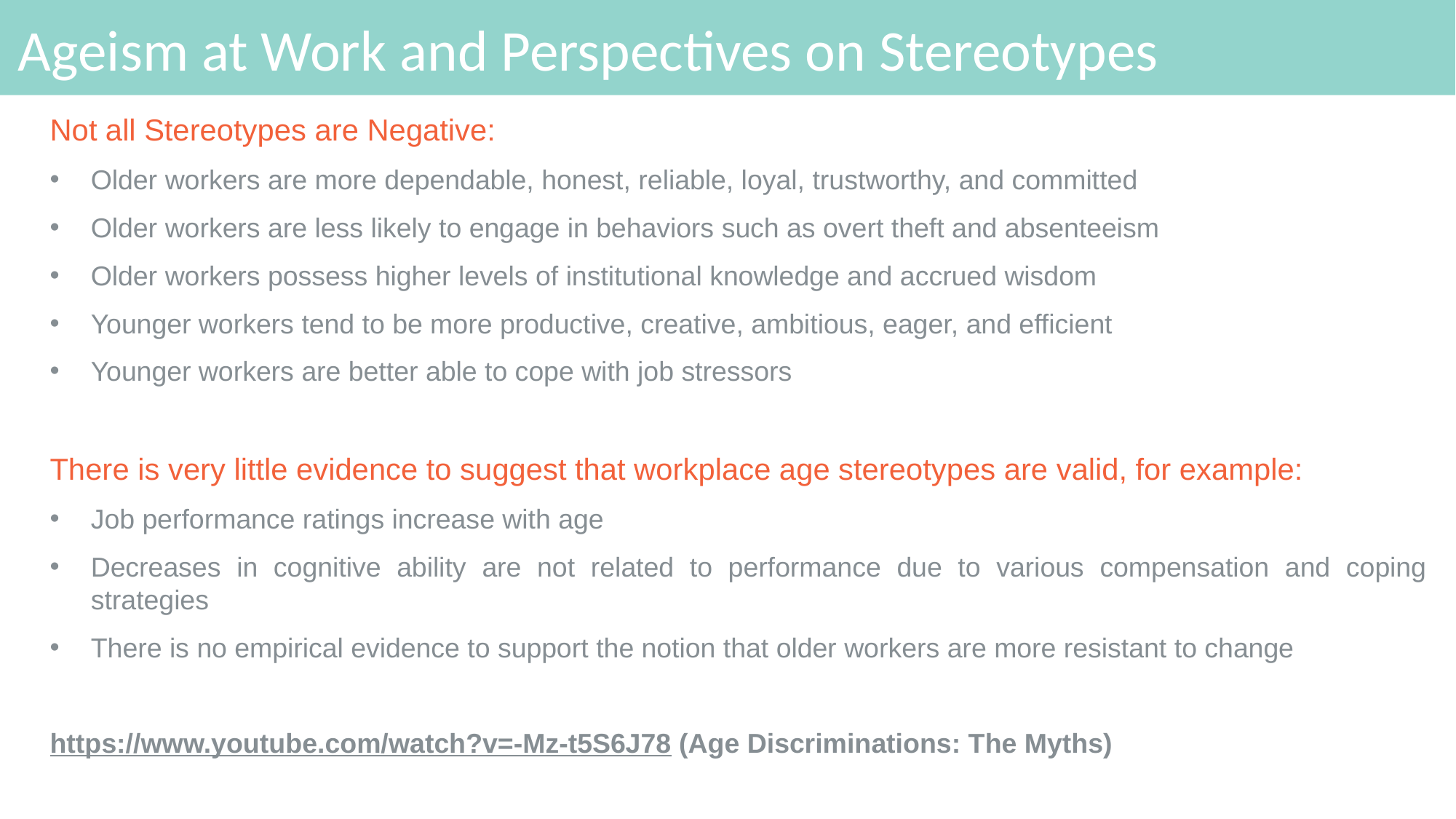

# Ageism at Work and Perspectives on Stereotypes
Not all Stereotypes are Negative:
Older workers are more dependable, honest, reliable, loyal, trustworthy, and committed
Older workers are less likely to engage in behaviors such as overt theft and absenteeism
Older workers possess higher levels of institutional knowledge and accrued wisdom
Younger workers tend to be more productive, creative, ambitious, eager, and efficient
Younger workers are better able to cope with job stressors

There is very little evidence to suggest that workplace age stereotypes are valid, for example:
Job performance ratings increase with age
Decreases in cognitive ability are not related to performance due to various compensation and coping strategies
There is no empirical evidence to support the notion that older workers are more resistant to change

https://www.youtube.com/watch?v=-Mz-t5S6J78 (Age Discriminations: The Myths)